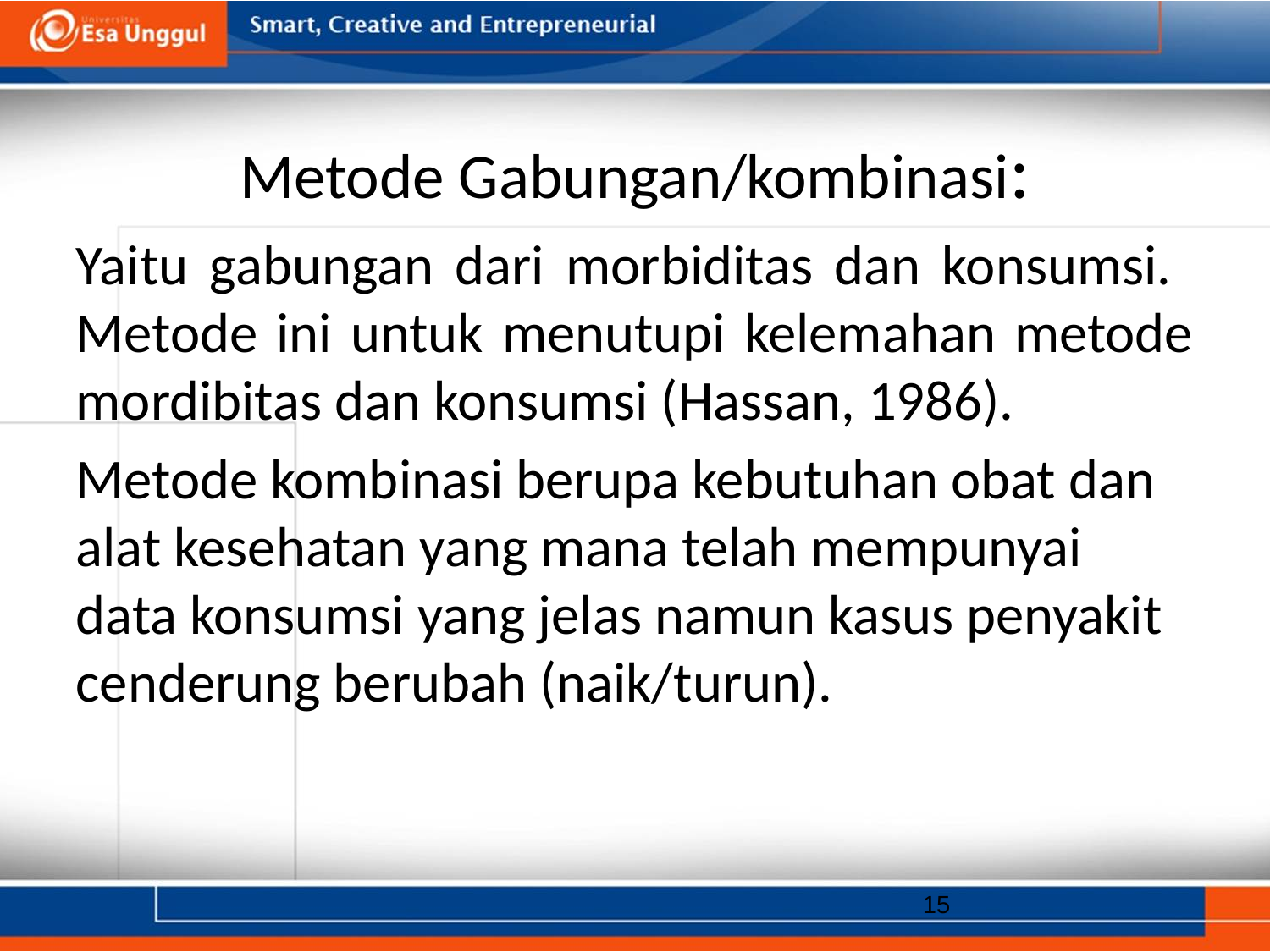

# Metode Gabungan/kombinasi:
Yaitu gabungan dari morbiditas dan konsumsi.
Metode ini untuk menutupi kelemahan metode mordibitas dan konsumsi (Hassan, 1986).
Metode kombinasi berupa kebutuhan obat dan alat kesehatan yang mana telah mempunyai data konsumsi yang jelas namun kasus penyakit cenderung berubah (naik/turun).
15